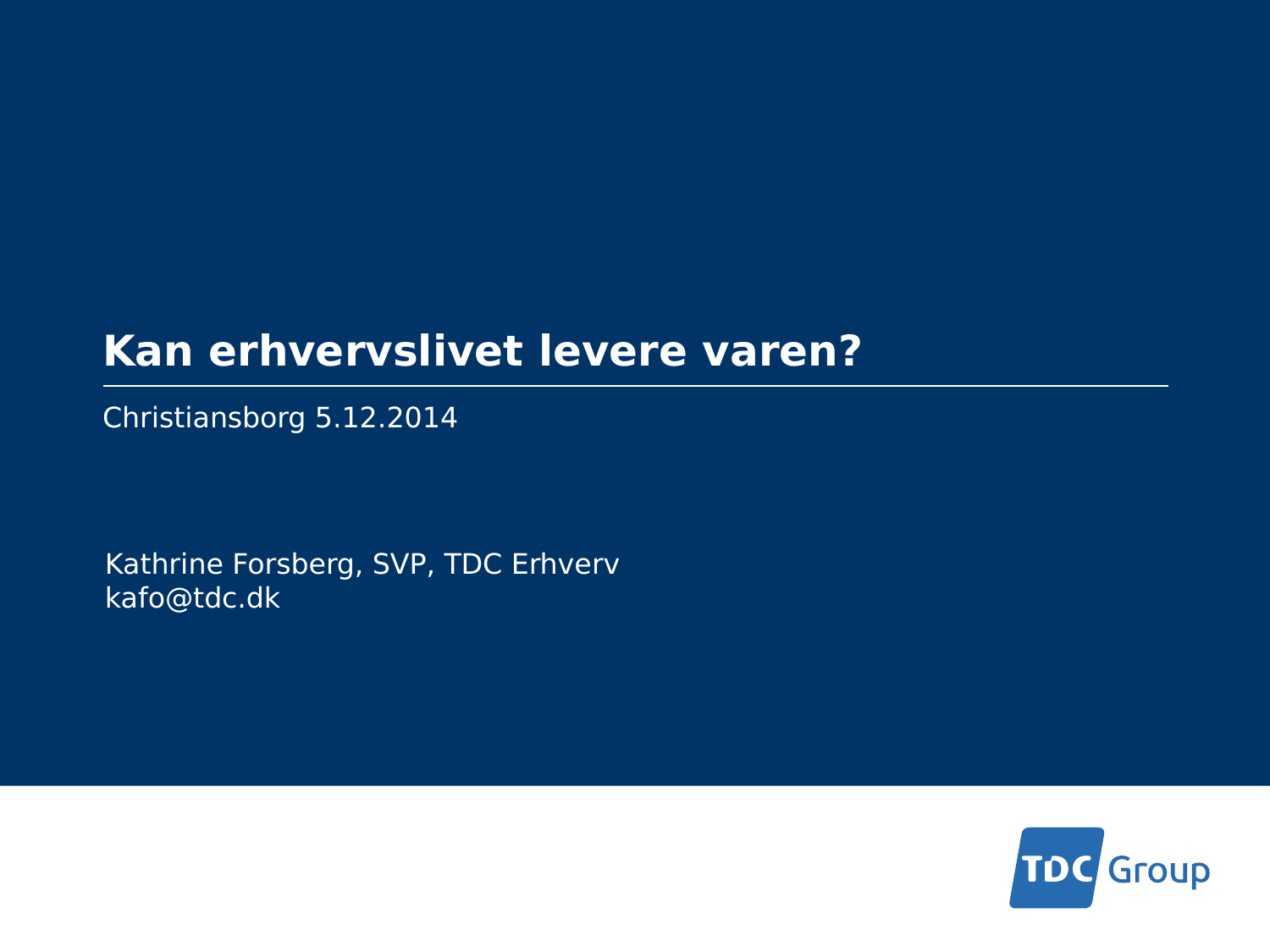

# Kan erhvervslivet levere varen?
Christiansborg 5.12.2014

Kathrine Forsberg, SVP, TDC Erhverv
kafo@tdc.dk